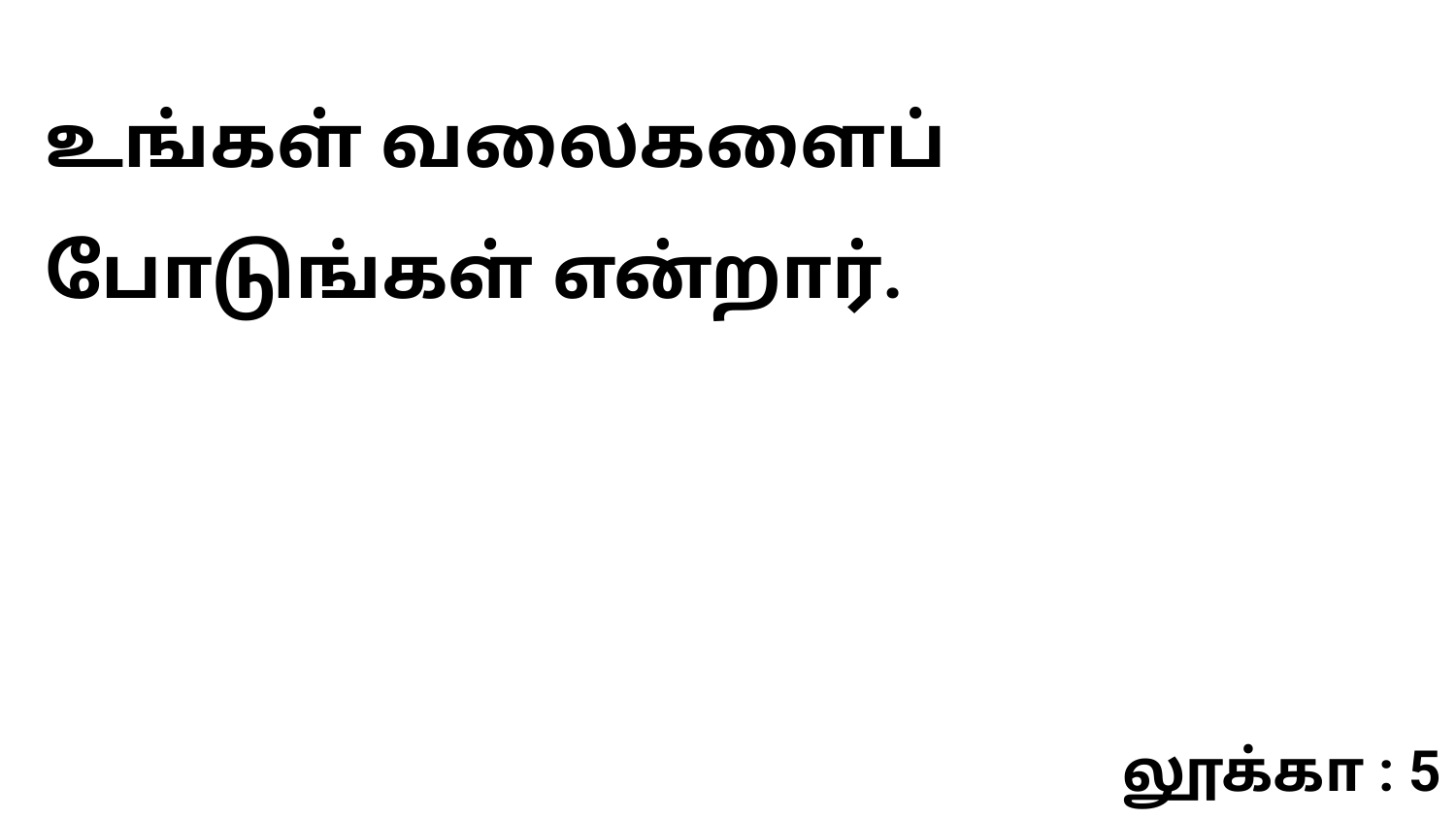

உங்கள் வலைகளைப் போடுங்கள் என்றார்.
லூக்கா : 5